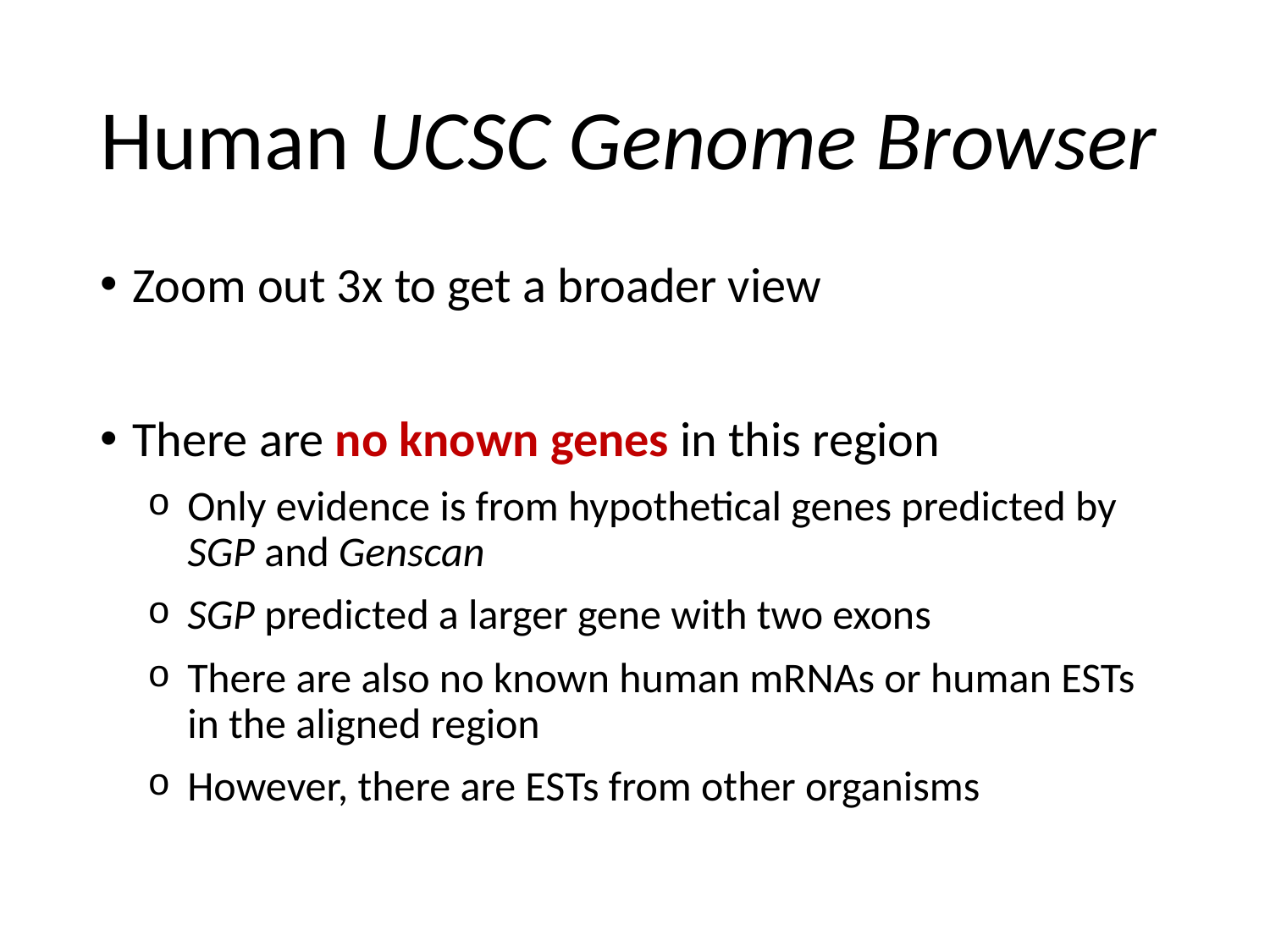

# Human UCSC Genome Browser
Zoom out 3x to get a broader view

There are no known genes in this region
Only evidence is from hypothetical genes predicted by SGP and Genscan
SGP predicted a larger gene with two exons
There are also no known human mRNAs or human ESTs in the aligned region
However, there are ESTs from other organisms